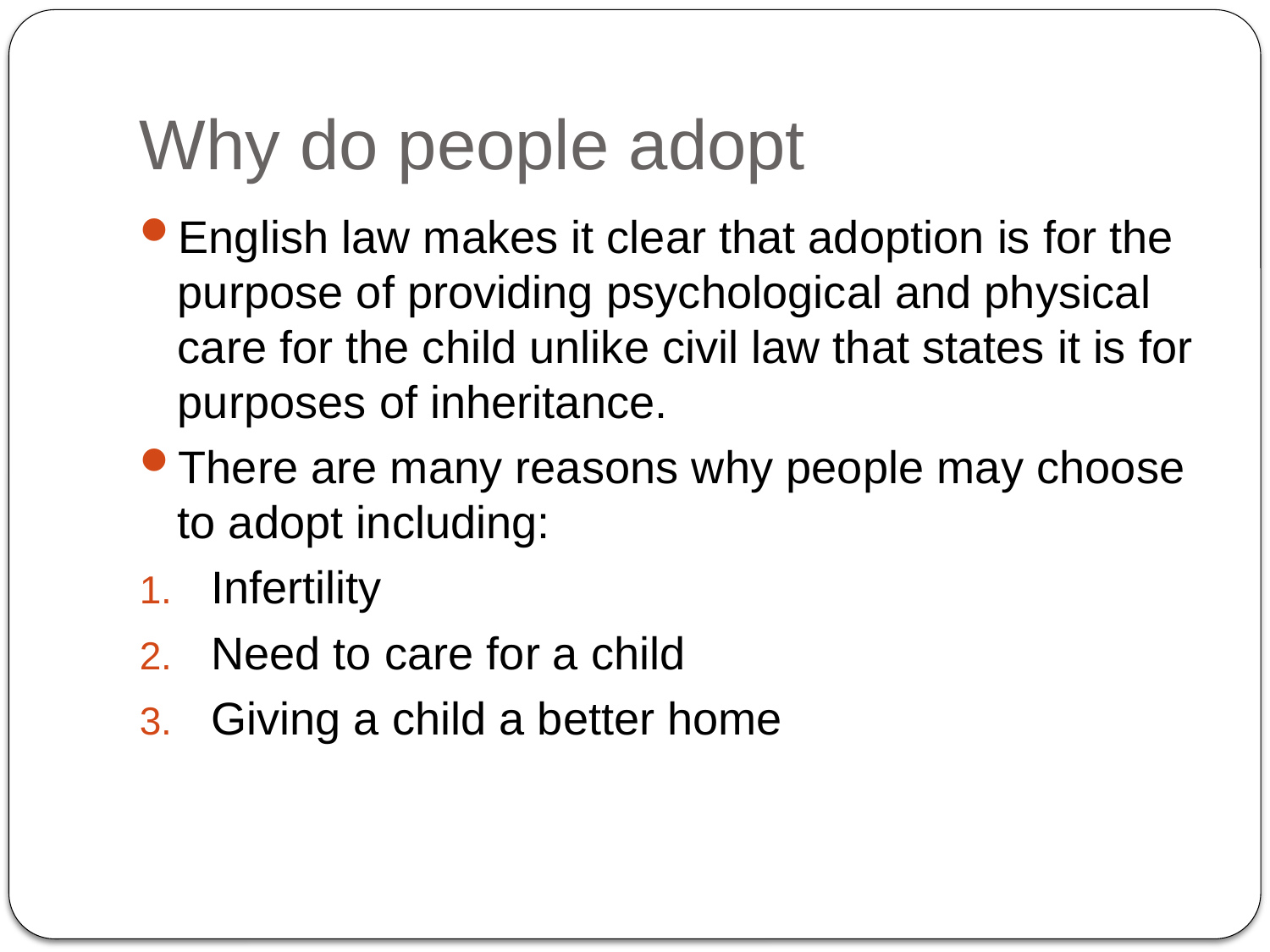

# Why do people adopt
English law makes it clear that adoption is for the purpose of providing psychological and physical care for the child unlike civil law that states it is for purposes of inheritance.
There are many reasons why people may choose to adopt including:
Infertility
Need to care for a child
Giving a child a better home